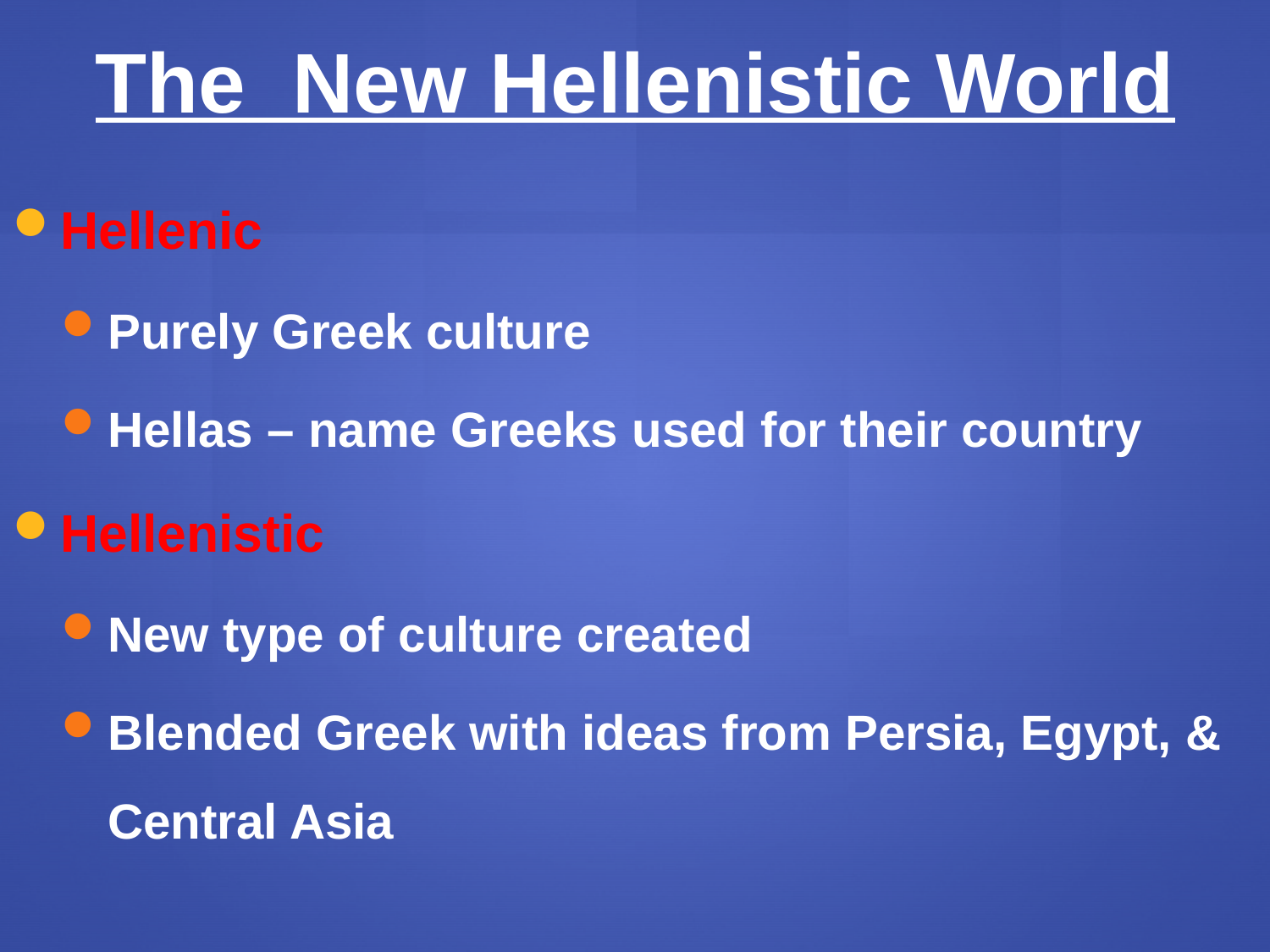

The  New Hellenistic World
Hellenic
Purely Greek culture
Hellas – name Greeks used for their country
Hellenistic
New type of culture created
Blended Greek with ideas from Persia, Egypt, & Central Asia